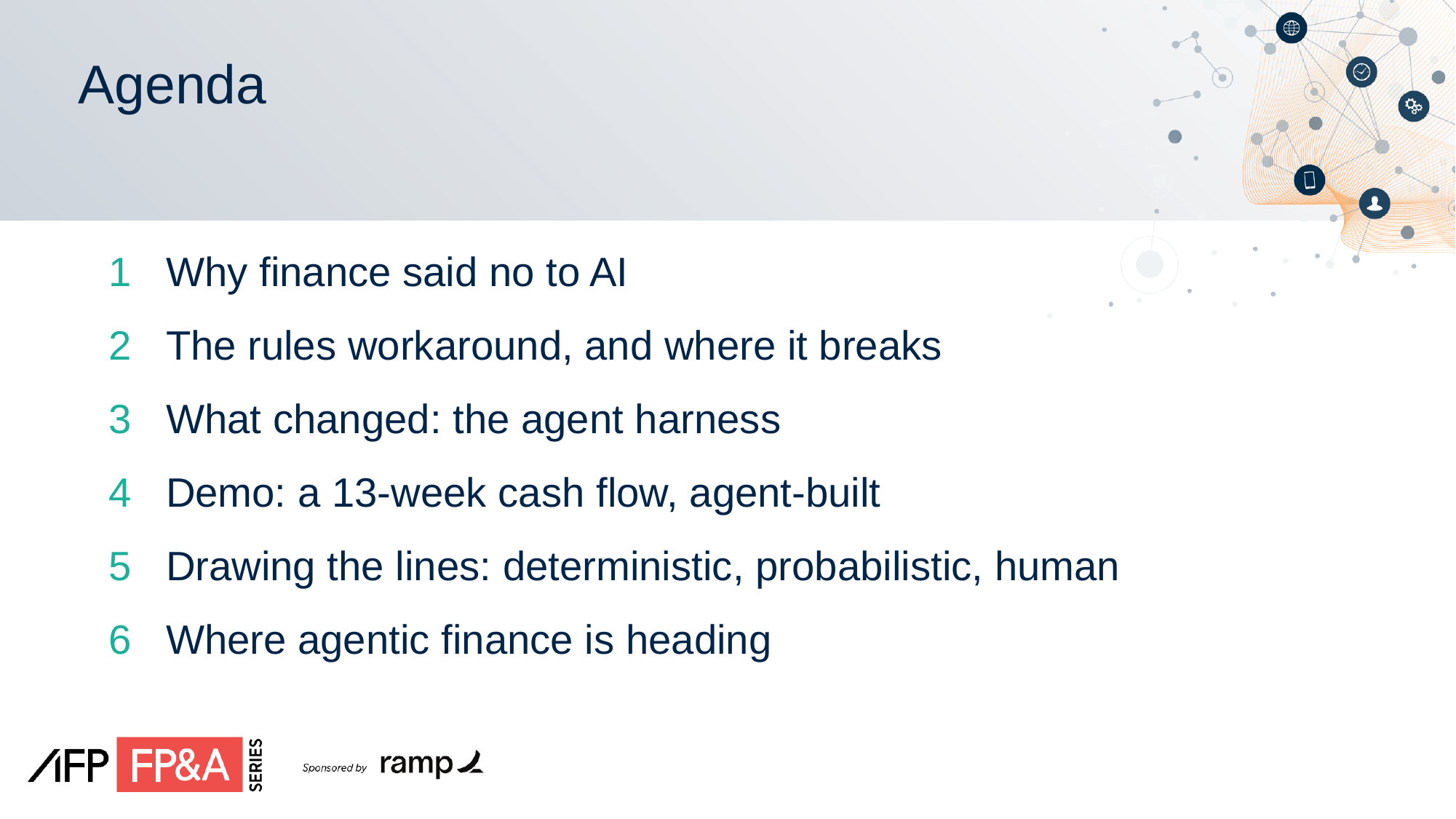

Agenda
1   Why finance said no to AI
2   The rules workaround, and where it breaks
3   What changed: the agent harness
4   Demo: a 13-week cash flow, agent-built
5   Drawing the lines: deterministic, probabilistic, human
6   Where agentic finance is heading